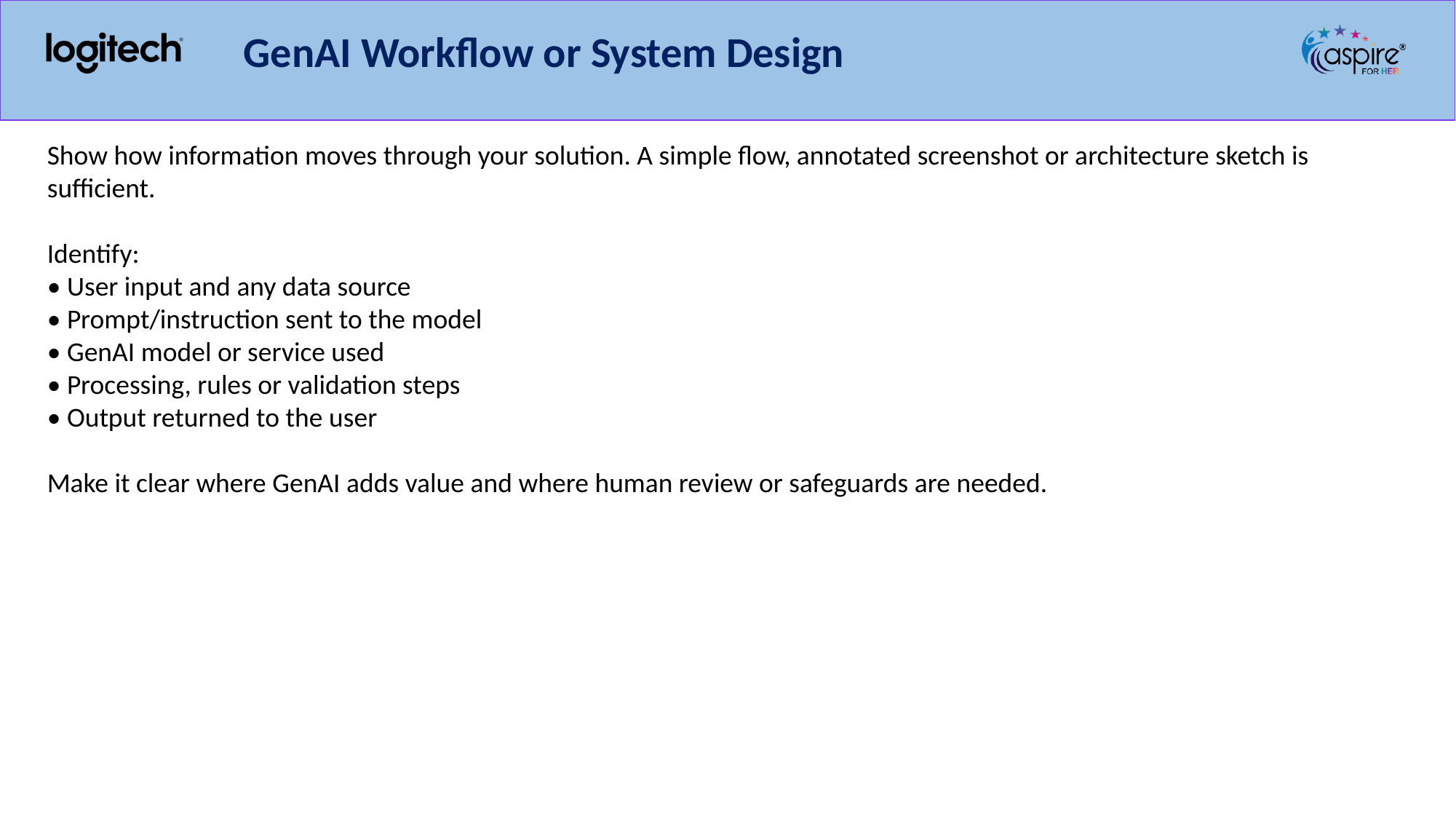

GenAI Workflow or System Design
Show how information moves through your solution. A simple flow, annotated screenshot or architecture sketch is sufficient.

Identify:
• User input and any data source
• Prompt/instruction sent to the model
• GenAI model or service used
• Processing, rules or validation steps
• Output returned to the user

Make it clear where GenAI adds value and where human review or safeguards are needed.